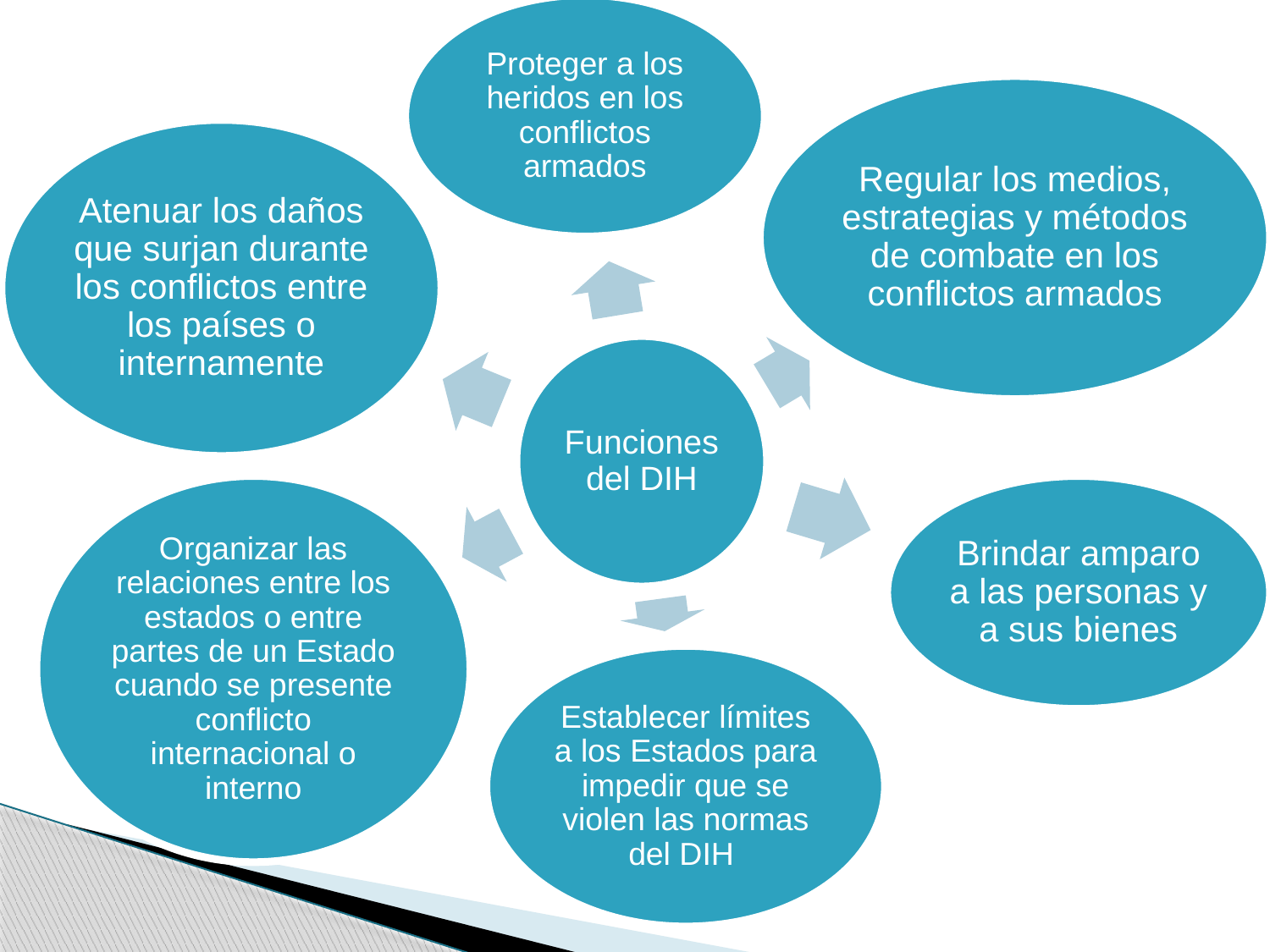

Funciones del DIH

Proteger a los heridos en los conflictos armados

Regular los medios, estrategias y métodos de combate en los conflictos armados

Brindar amparo a las personas y a sus bienes

Establecer límites a los Estados para impedir que se violen las normas del DIH

Organizar las relaciones entre los estados o entre partes de un Estado cuando se presente conflicto internacional o interno

Atenuar los daños que surjan durante los conflictos entre los países o internamente